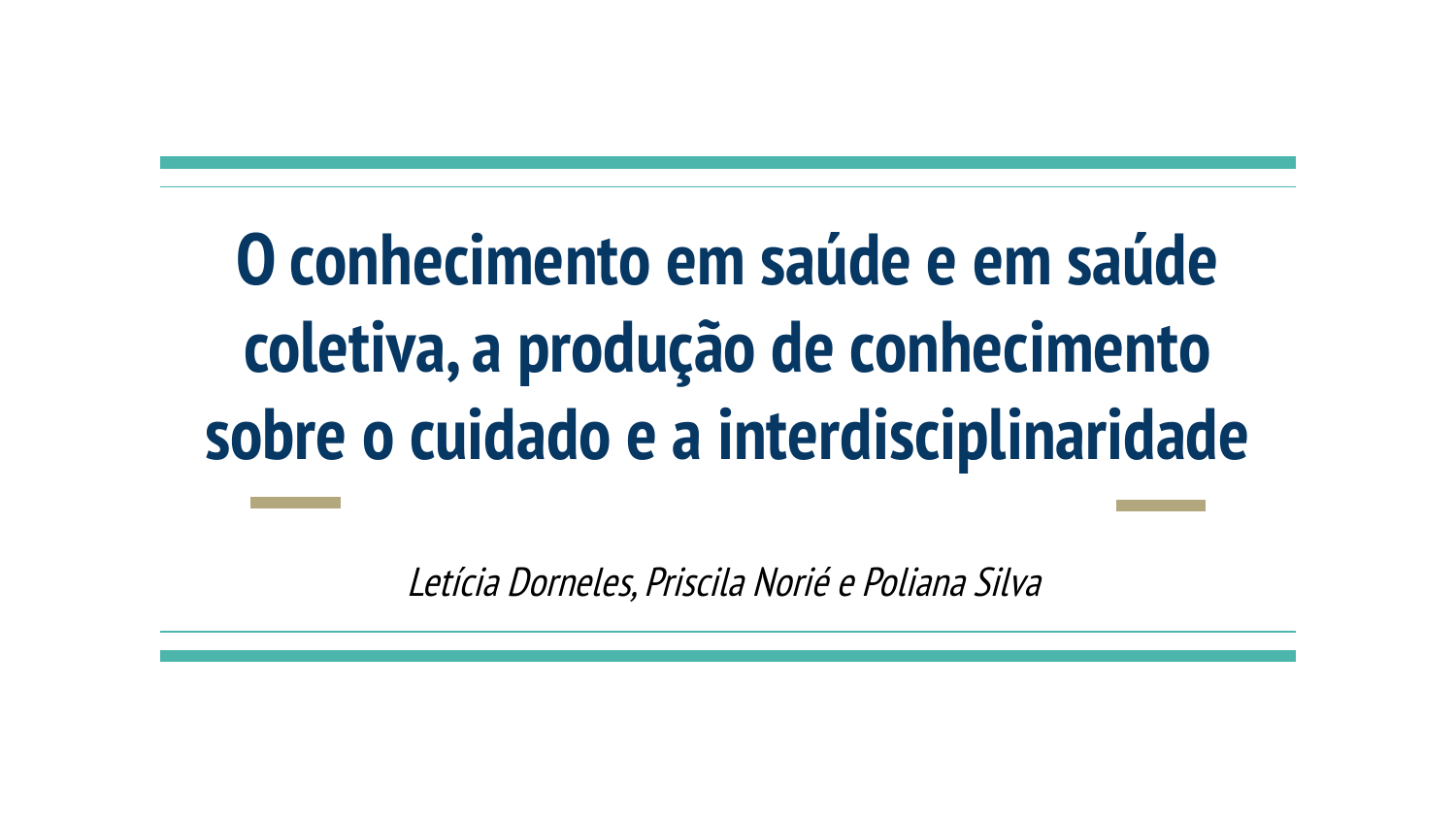

# O conhecimento em saúde e em saúde coletiva, a produção de conhecimento sobre o cuidado e a interdisciplinaridade
Letícia Dorneles, Priscila Norié e Poliana Silva